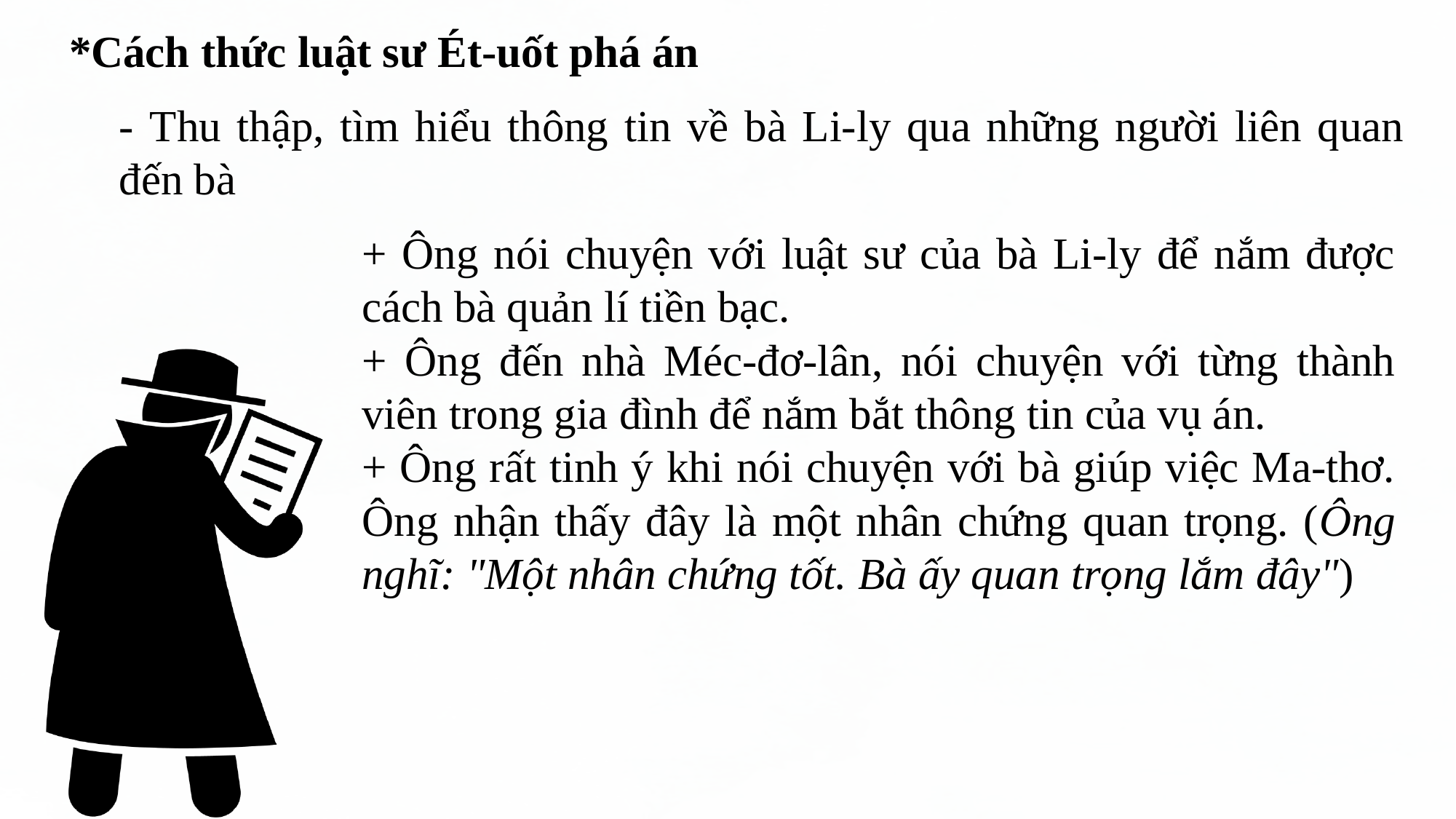

*Cách thức luật sư Ét-uốt phá án
- Thu thập, tìm hiểu thông tin về bà Li-ly qua những người liên quan đến bà
+ Ông nói chuyện với luật sư của bà Li-ly để nắm được cách bà quản lí tiền bạc.
+ Ông đến nhà Méc-đơ-lân, nói chuyện với từng thành viên trong gia đình để nắm bắt thông tin của vụ án.
+ Ông rất tinh ý khi nói chuyện với bà giúp việc Ma-thơ. Ông nhận thấy đây là một nhân chứng quan trọng. (Ông nghĩ: "Một nhân chứng tốt. Bà ấy quan trọng lắm đây")